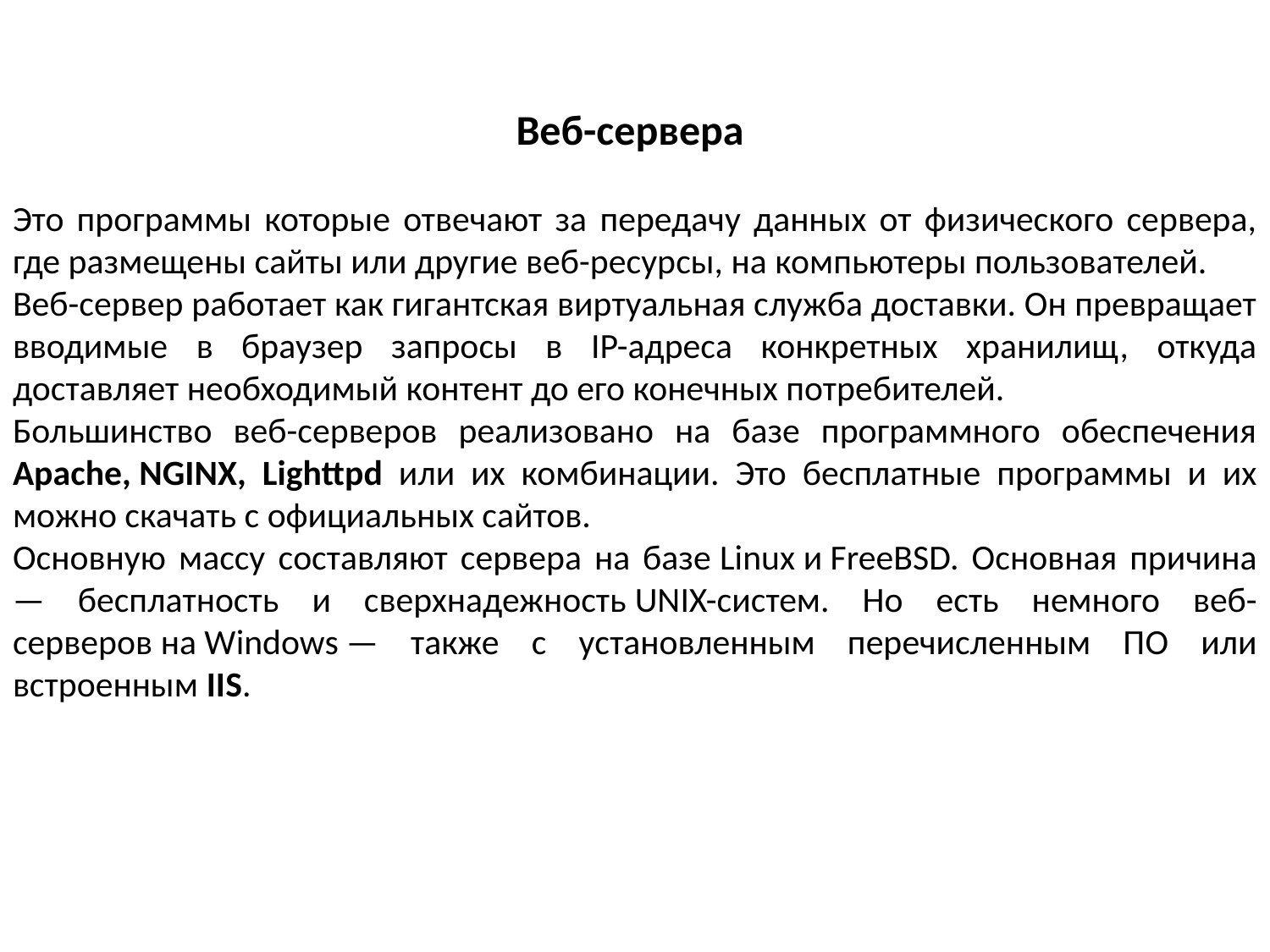

Веб-сервера

Это программы которые отвечают за передачу данных от физического сервера, где размещены сайты или другие веб-ресурсы, на компьютеры пользователей.
Веб-сервер работает как гигантская виртуальная служба доставки. Он превращает вводимые в браузер запросы в IP-адреса конкретных хранилищ, откуда доставляет необходимый контент до его конечных потребителей.
Большинство веб-серверов реализовано на базе программного обеспечения Apache, NGINX, Lighttpd или их комбинации. Это бесплатные программы и их можно скачать с официальных сайтов.
Основную массу составляют сервера на базе Linux и FreeBSD. Основная причина — бесплатность и сверхнадежность UNIX-систем. Но есть немного веб-серверов на Windows — также с установленным перечисленным ПО или встроенным IIS.